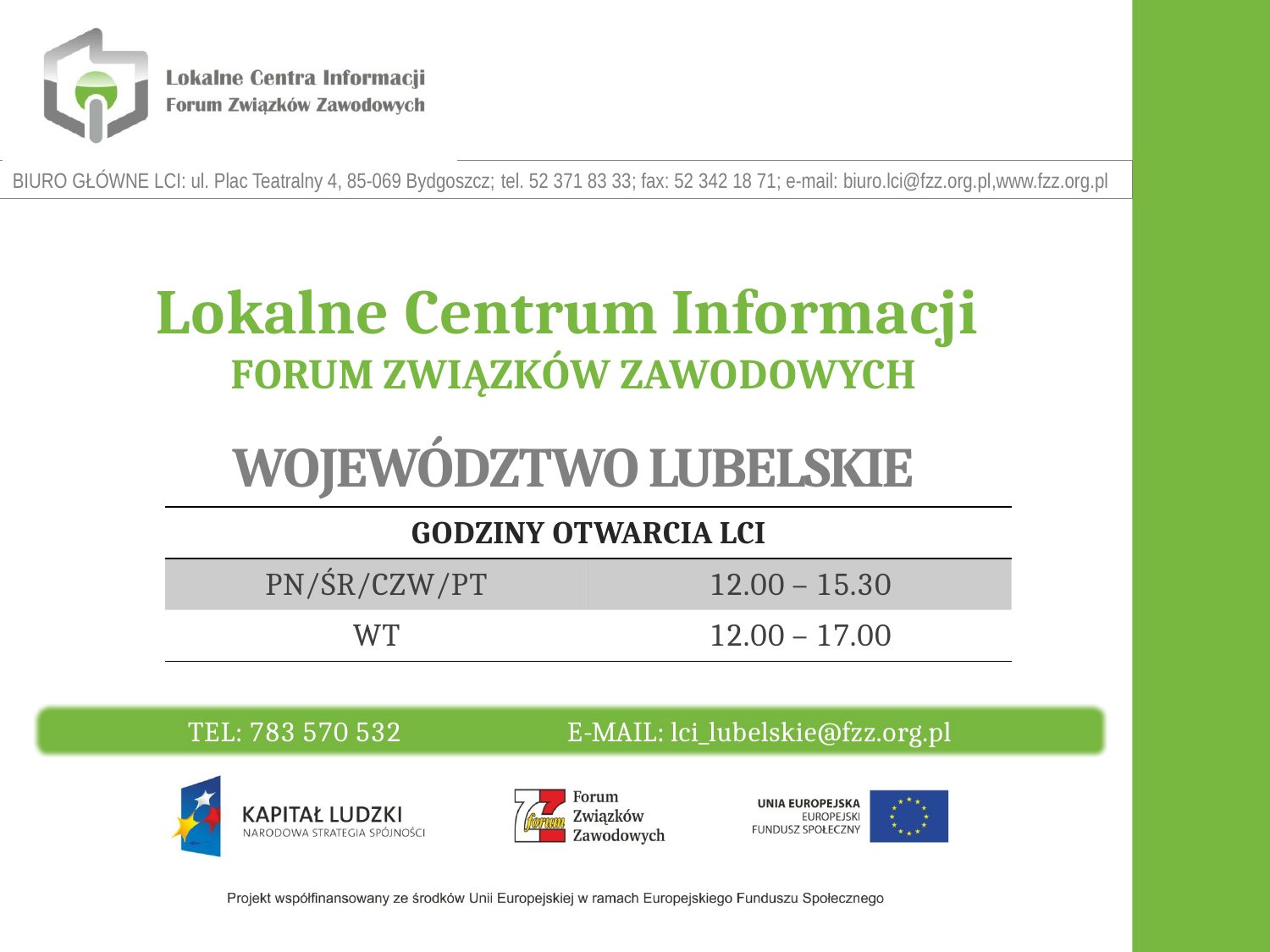

Lokalne Centrum Informacji
FORUM ZWIĄZKÓW ZAWODOWYCH
WOJEWÓDZTWO LUBELSKIE

| GODZINY OTWARCIA LCI |  |
| --- | --- |
| PN/ŚR/CZW/PT | 12.00 – 15.30 |
| WT | 12.00 – 17.00 |
TEL: 783 570 532                           E-MAIL: lci_lubelskie@fzz.org.pl